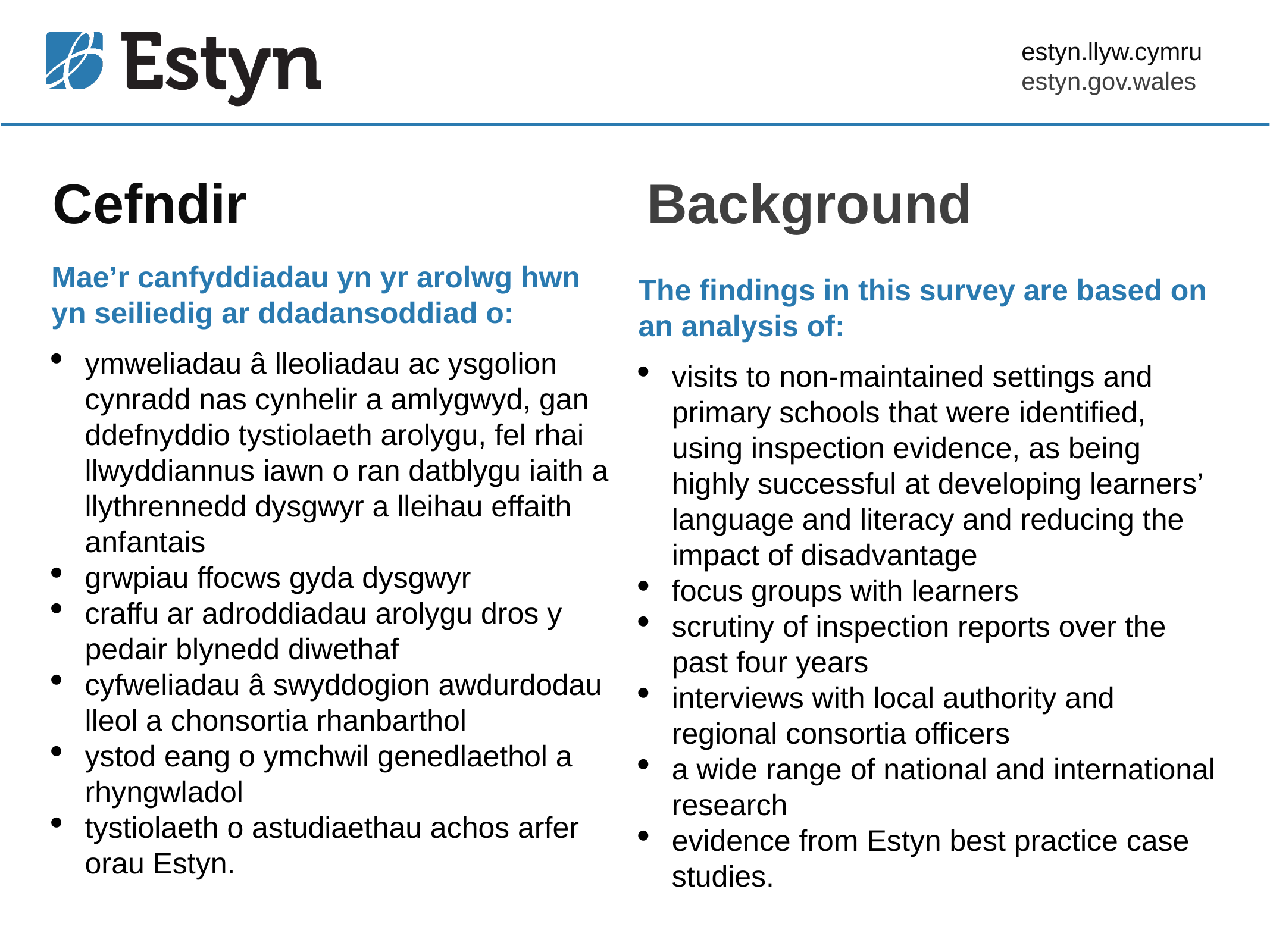

# Cefndir
Background

The findings in this survey are based on an analysis of:
visits to non-maintained settings and primary schools that were identified, using inspection evidence, as being highly successful at developing learners’ language and literacy and reducing the impact of disadvantage
focus groups with learners
scrutiny of inspection reports over the past four years
interviews with local authority and regional consortia officers
a wide range of national and international research
evidence from Estyn best practice case studies.

Mae’r canfyddiadau yn yr arolwg hwn
yn seiliedig ar ddadansoddiad o:
ymweliadau â lleoliadau ac ysgolion cynradd nas cynhelir a amlygwyd, gan ddefnyddio tystiolaeth arolygu, fel rhai llwyddiannus iawn o ran datblygu iaith a llythrennedd dysgwyr a lleihau effaith anfantais
grwpiau ffocws gyda dysgwyr
craffu ar adroddiadau arolygu dros y pedair blynedd diwethaf
cyfweliadau â swyddogion awdurdodau lleol a chonsortia rhanbarthol
ystod eang o ymchwil genedlaethol a rhyngwladol
tystiolaeth o astudiaethau achos arfer orau Estyn.